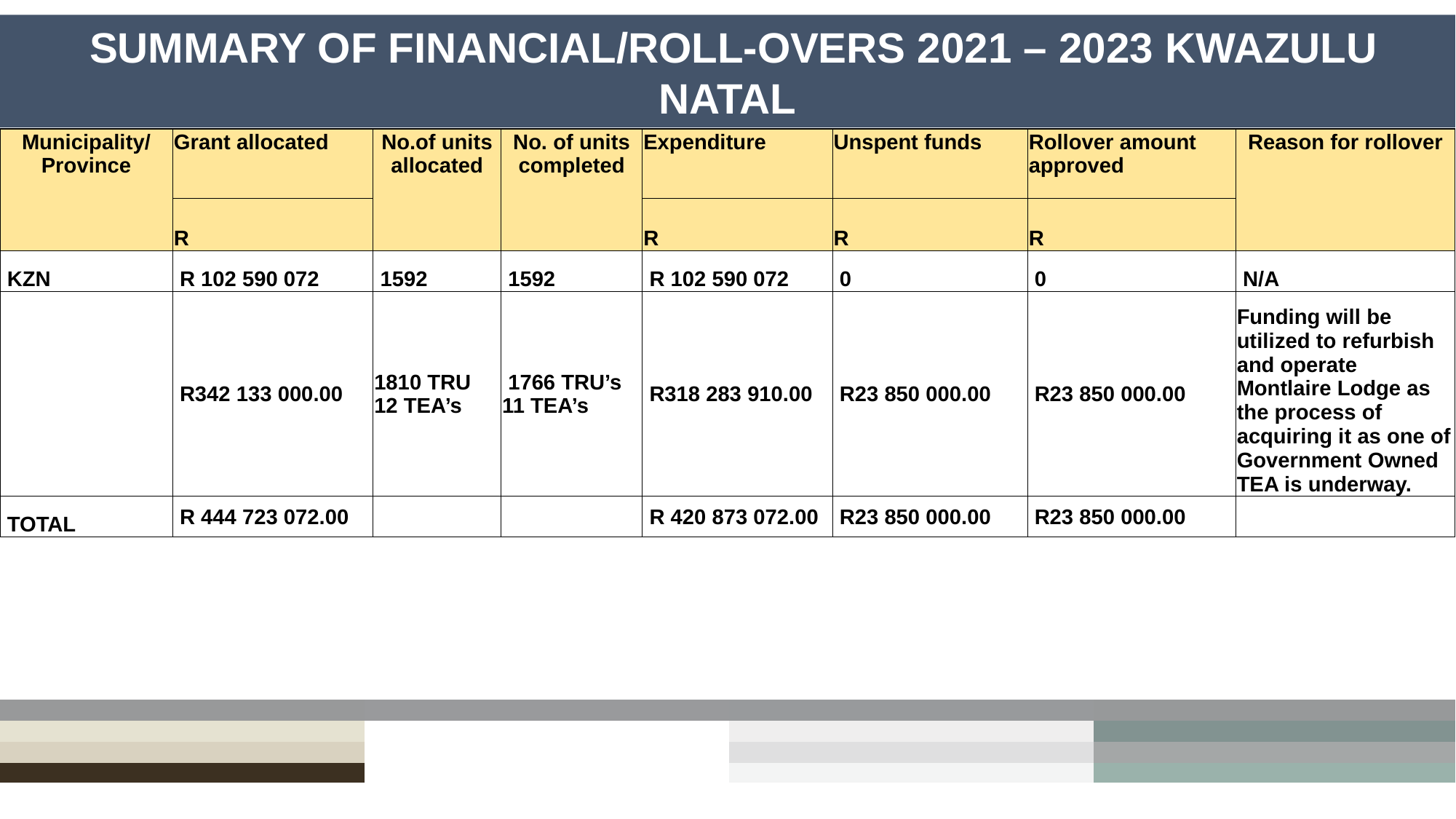

SUMMARY OF FINANCIAL/ROLL-OVERS 2021 – 2023 KWAZULU NATAL
#

| Municipality/ Province | Grant allocated | No.of units allocated | No. of units completed | Expenditure | Unspent funds | Rollover amount approved | Reason for rollover |
| --- | --- | --- | --- | --- | --- | --- | --- |
|  | R |  |  | R | R | R |  |
| KZN | R 102 590 072 | 1592 | 1592 | R 102 590 072 | 0 | 0 | N/A |
|  | R342 133 000.00 | 1810 TRU 12 TEA’s | 1766 TRU’s 11 TEA’s | R318 283 910.00 | R23 850 000.00 | R23 850 000.00 | Funding will be utilized to refurbish and operate Montlaire Lodge as the process of acquiring it as one of Government Owned TEA is underway. |
| TOTAL | R 444 723 072.00 |  |  | R 420 873 072.00 | R23 850 000.00 | R23 850 000.00 |  |